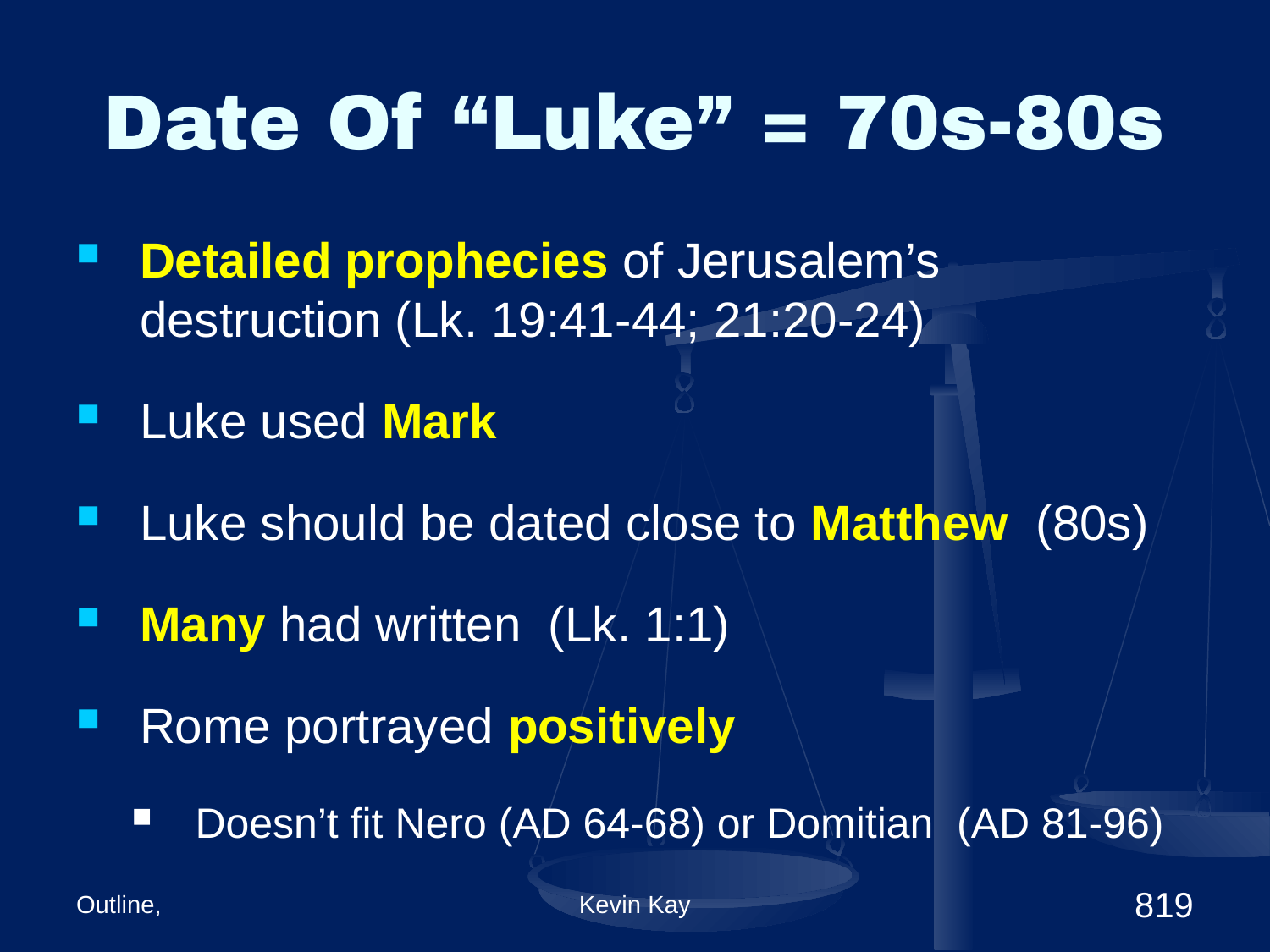

# Date Of “Luke” = 70s-80s
Detailed prophecies of Jerusalem’s destruction (Lk. 19:41-44; 21:20-24)
Luke used Mark
Luke should be dated close to Matthew  (80s)
Many had written  (Lk. 1:1)
Rome portrayed positively
Doesn’t fit Nero (AD 64-68) or Domitian  (AD 81-96)
Outline,
Kevin Kay
819